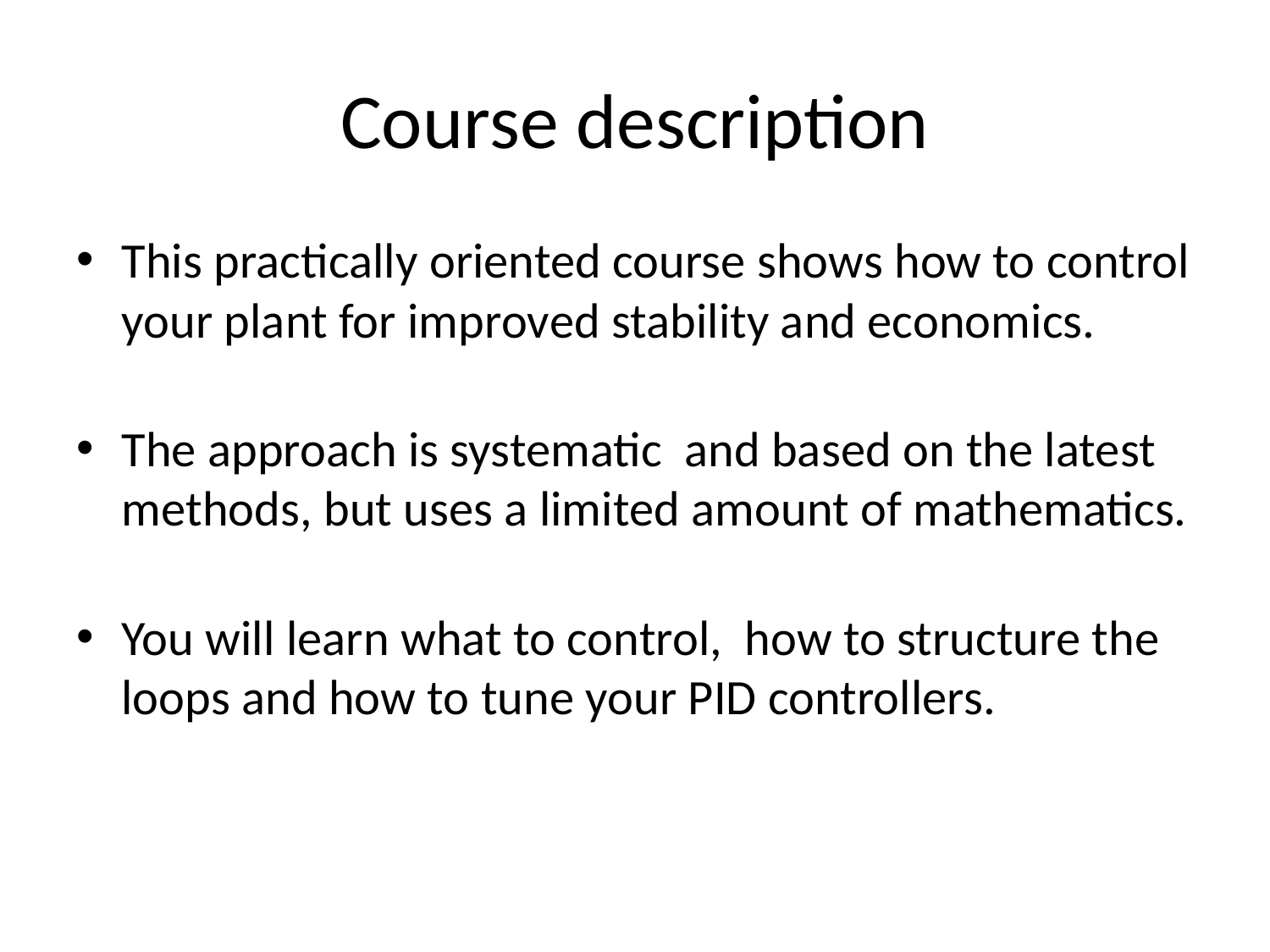

# Course description
This practically oriented course shows how to control your plant for improved stability and economics.
The approach is systematic  and based on the latest methods, but uses a limited amount of mathematics.
You will learn what to control,  how to structure the loops and how to tune your PID controllers.